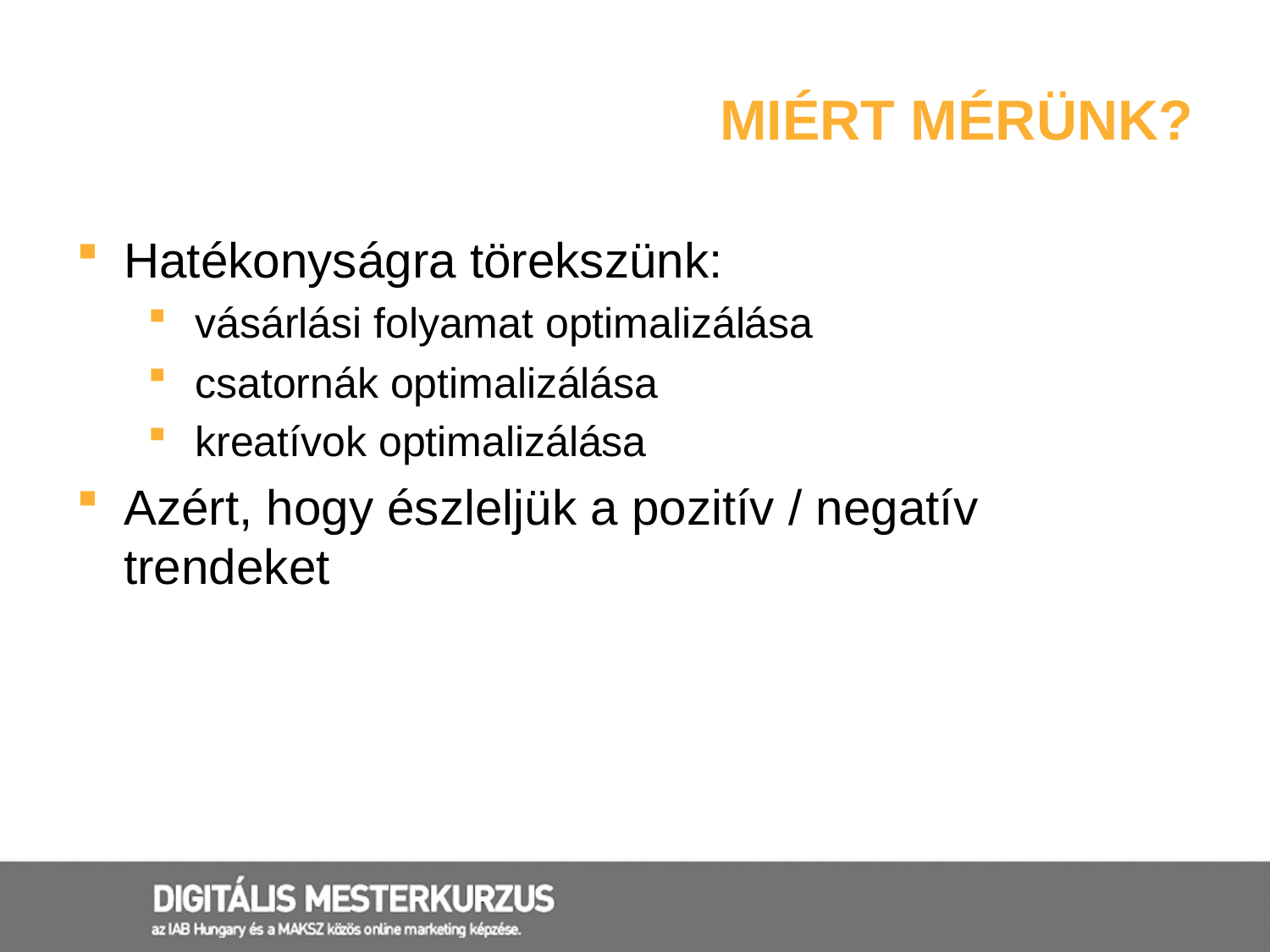

# Miért mérünk?
Hatékonyságra törekszünk:
vásárlási folyamat optimalizálása
csatornák optimalizálása
kreatívok optimalizálása
Azért, hogy észleljük a pozitív / negatív trendeket